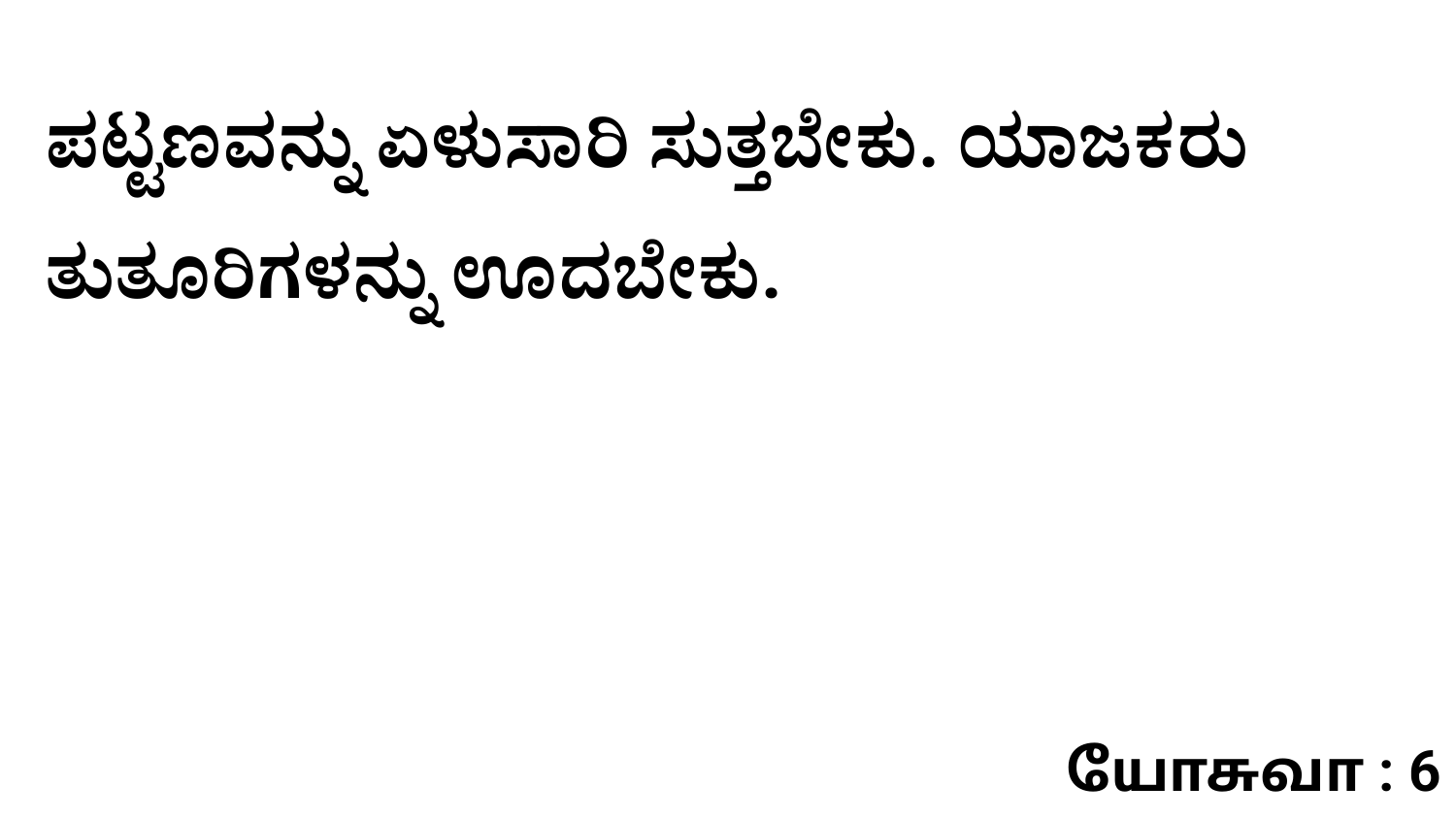

ಪಟ್ಟಣವನ್ನು ಏಳುಸಾರಿ ಸುತ್ತಬೇಕು. ಯಾಜಕರು ತುತೂರಿಗಳನ್ನು ಊದಬೇಕು.
யோசுவா : 6